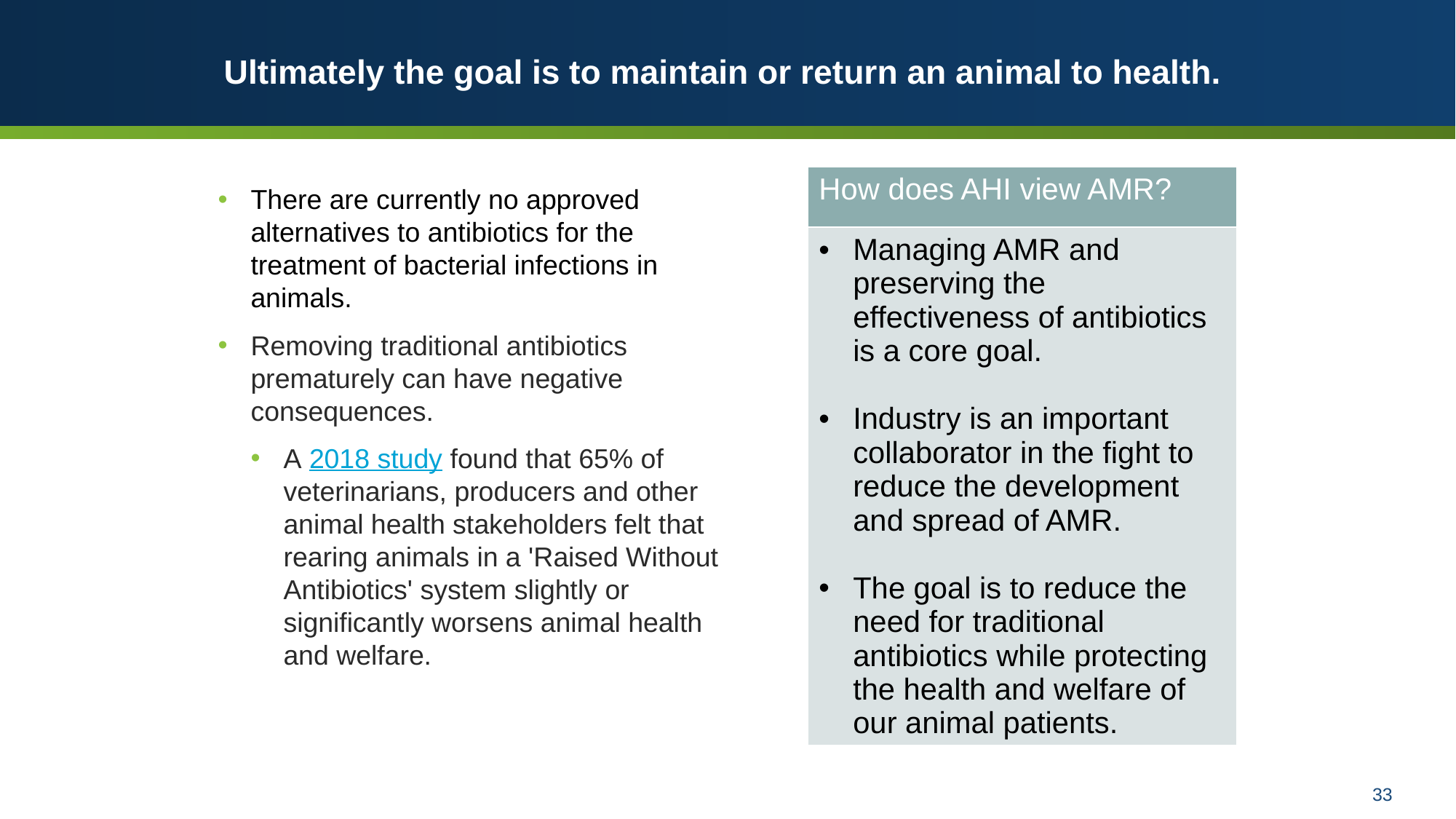

# Ultimately the goal is to maintain or return an animal to health.
| How does AHI view AMR? |
| --- |
| Managing AMR and preserving the effectiveness of antibiotics is a core goal.   Industry is an important collaborator in the fight to reduce the development and spread of AMR. The goal is to reduce the need for traditional antibiotics while protecting the health and welfare of our animal patients. |
There are currently no approved alternatives to antibiotics for the treatment of bacterial infections in animals.
Removing traditional antibiotics prematurely can have negative consequences.
A 2018 study found that 65% of veterinarians, producers and other animal health stakeholders felt that rearing animals in a 'Raised Without Antibiotics' system slightly or significantly worsens animal health and welfare.
33